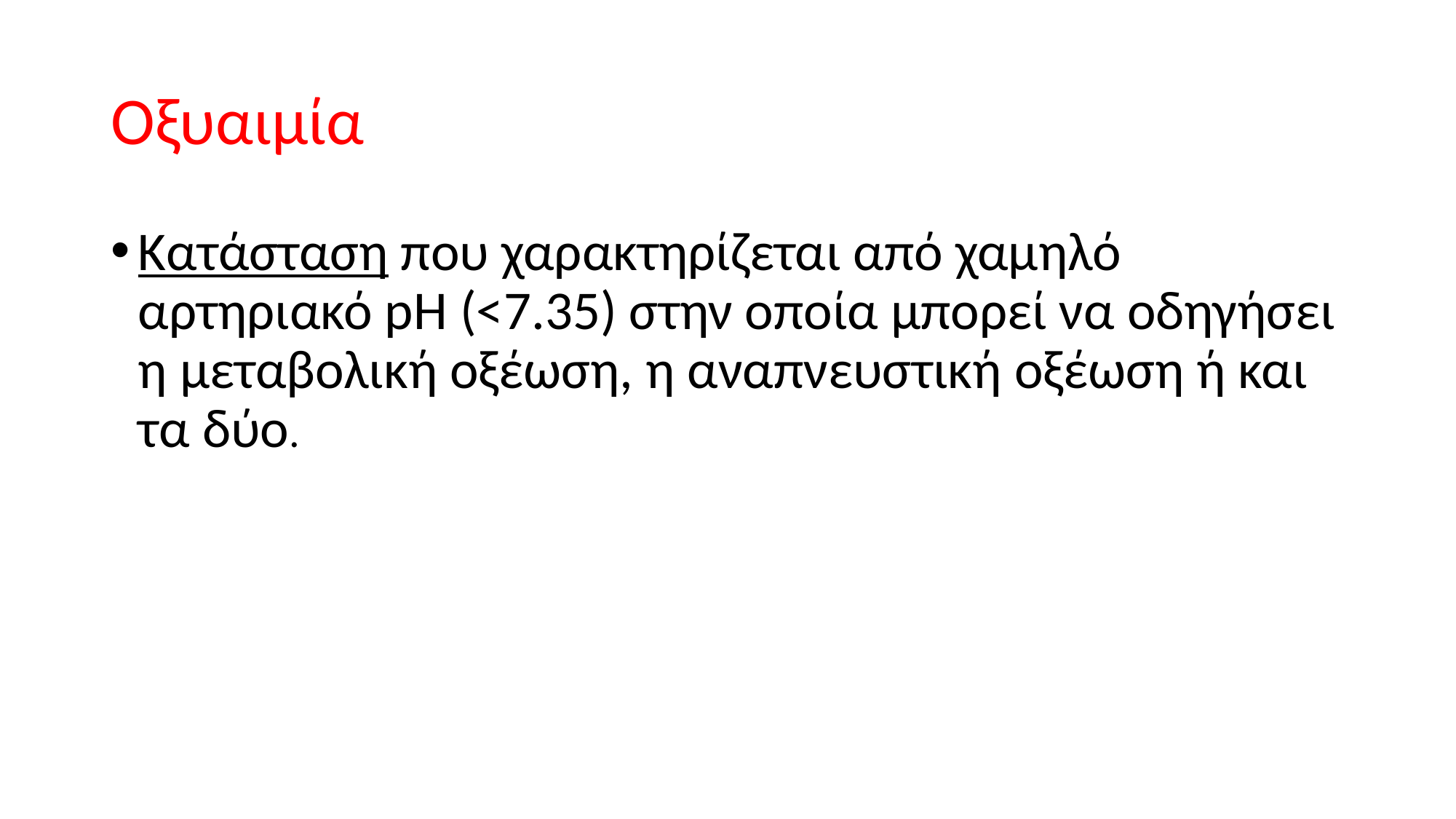

# Οξυαιμία
Κατάσταση που χαρακτηρίζεται από χαμηλό αρτηριακό pH (<7.35) στην οποία μπορεί να οδηγήσει η μεταβολική οξέωση, η αναπνευστική οξέωση ή και τα δύο.